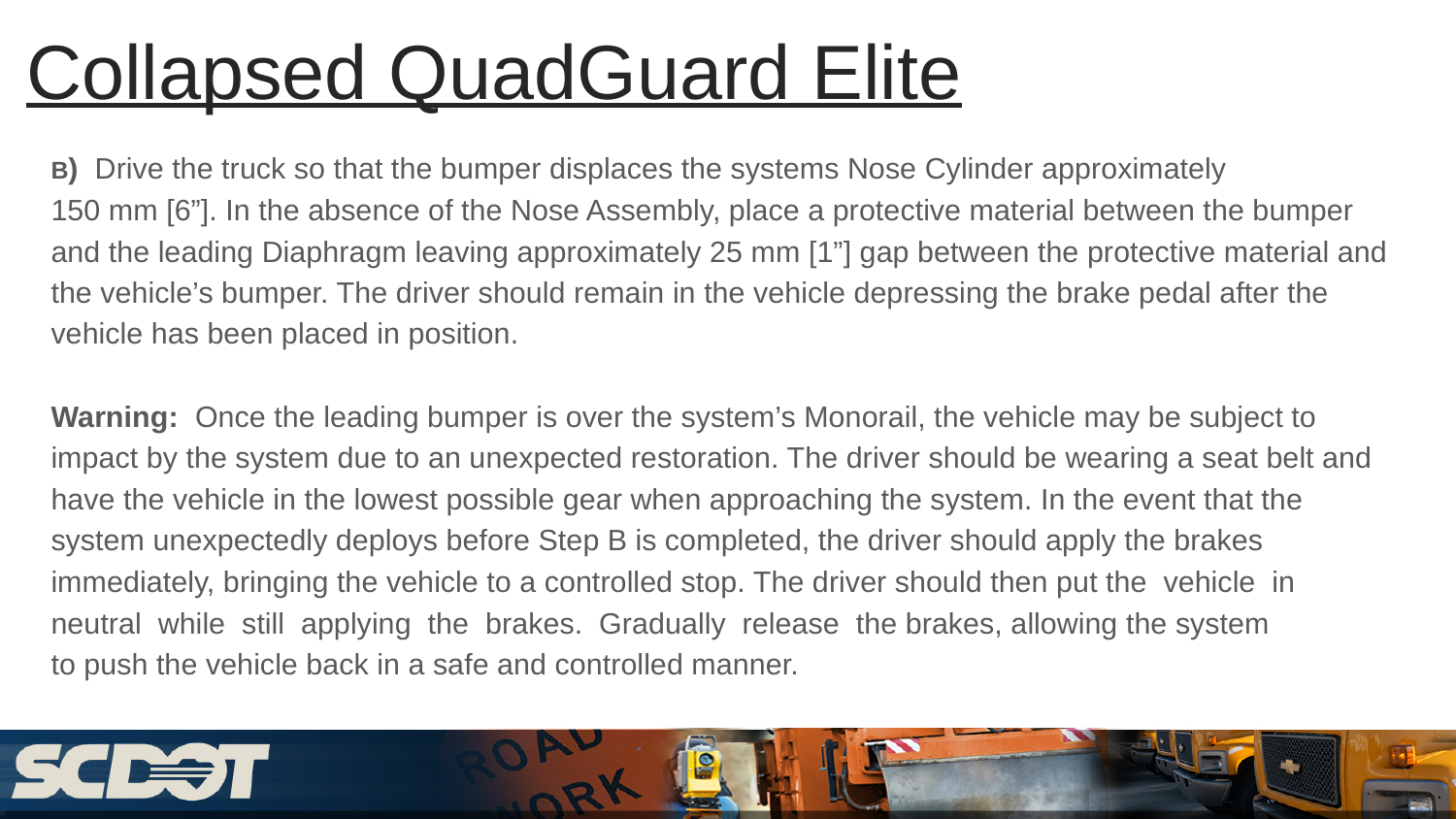

# Collapsed QuadGuard Elite
B)  Drive the truck so that the bumper displaces the systems Nose Cylinder approximately
150 mm [6”]. In the absence of the Nose Assembly, place a protective material between the bumper
and the leading Diaphragm leaving approximately 25 mm [1”] gap between the protective material and
the vehicle’s bumper. The driver should remain in the vehicle depressing the brake pedal after the
vehicle has been placed in position.

Warning:  Once the leading bumper is over the system’s Monorail, the vehicle may be subject to
impact by the system due to an unexpected restoration. The driver should be wearing a seat belt and
have the vehicle in the lowest possible gear when approaching the system. In the event that the
system unexpectedly deploys before Step B is completed, the driver should apply the brakes
immediately, bringing the vehicle to a controlled stop. The driver should then put the  vehicle  in
neutral  while  still  applying  the  brakes.  Gradually  release  the brakes, allowing the system
to push the vehicle back in a safe and controlled manner.